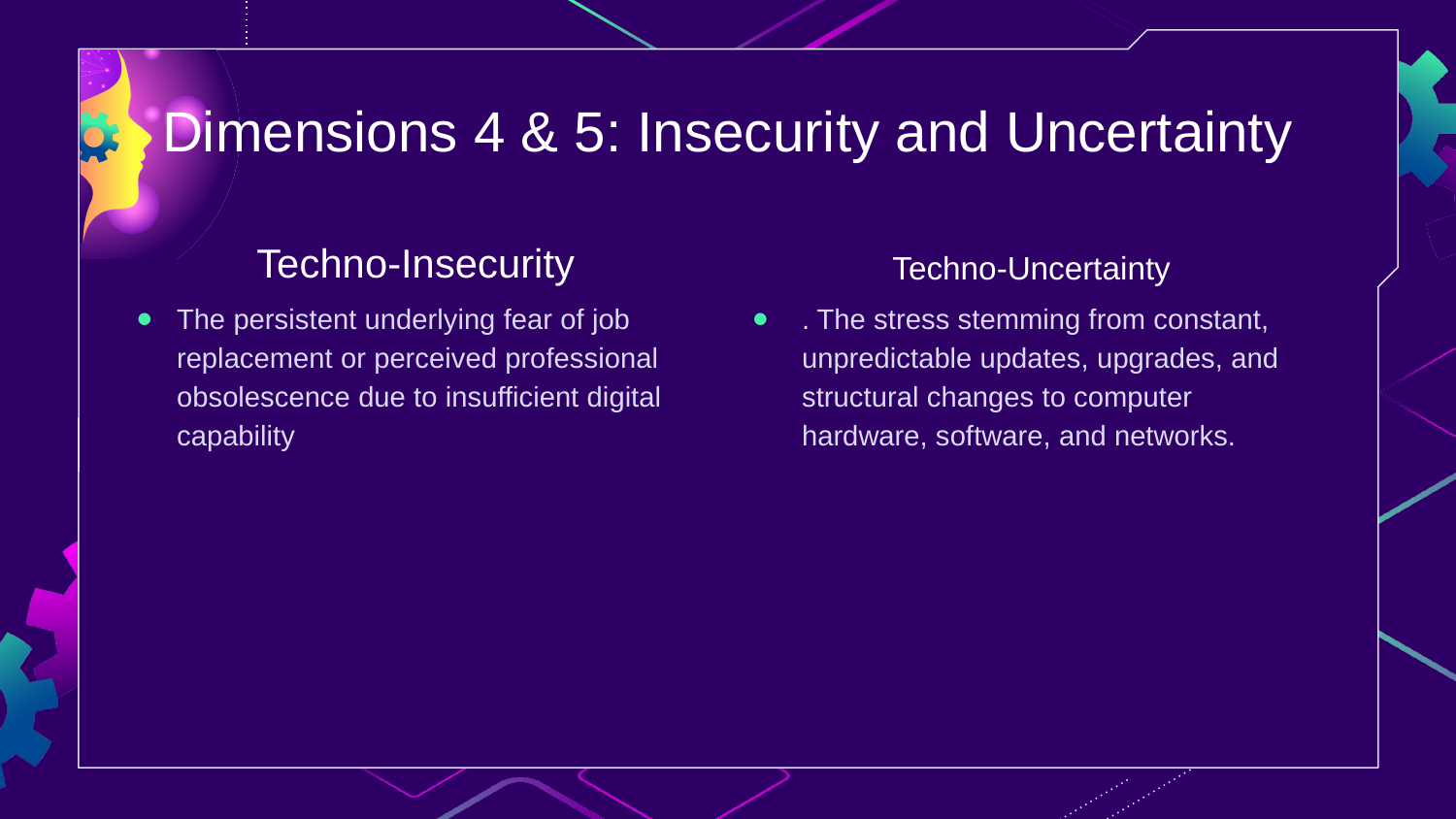

# Dimensions 4 & 5: Insecurity and Uncertainty
Techno-Insecurity
Techno-Uncertainty
The persistent underlying fear of job replacement or perceived professional obsolescence due to insufficient digital capability
. The stress stemming from constant, unpredictable updates, upgrades, and structural changes to computer hardware, software, and networks.